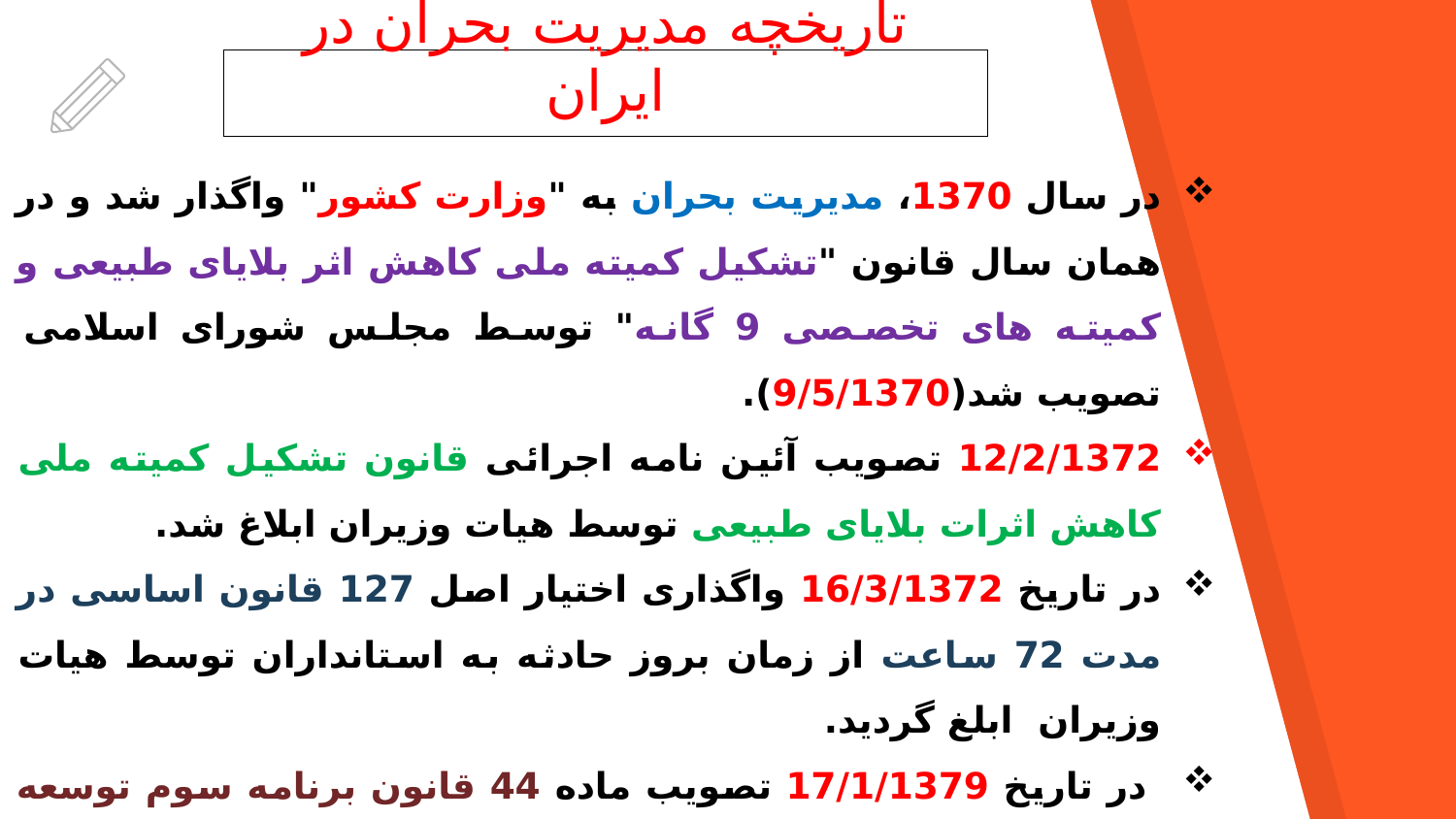

تاریخچه مدیریت بحران در ایران

در سال 1370، مدیریت بحران به "وزارت کشور" واگذار شد و در همان سال قانون "تشکیل کمیته ملی کاهش اثر بلایای طبیعی و کمیته های تخصصی 9 گانه" توسط مجلس شورای اسلامی تصویب شد(9/5/1370).
12/2/1372 تصویب آئین نامه اجرائی قانون تشكیل كمیته ملی كاهش اثرات بلایای طبیعی توسط هیات وزیران ابلاغ شد.
در تاریخ 16/3/1372 واگذاری اختیار اصل 127 قانون اساسی در مدت 72 ساعت از زمان بروز حادثه به استانداران توسط هیات وزیران  ابلغ گردید.
 در تاریخ 17/1/1379 تصویب ماده 44 قانون برنامه سوم توسعه اقتصادی ،اجتماعی و فرهنگی ج.ا.ا در تهیه طرح جامع امداد و نجات توسط نمایندگان مجلس شورای اسلامی
پس از وقوع زلزله بم در سال 1382، طرح "جامع امداد و نجات کشور" تصویب و ابلاغ گردید.